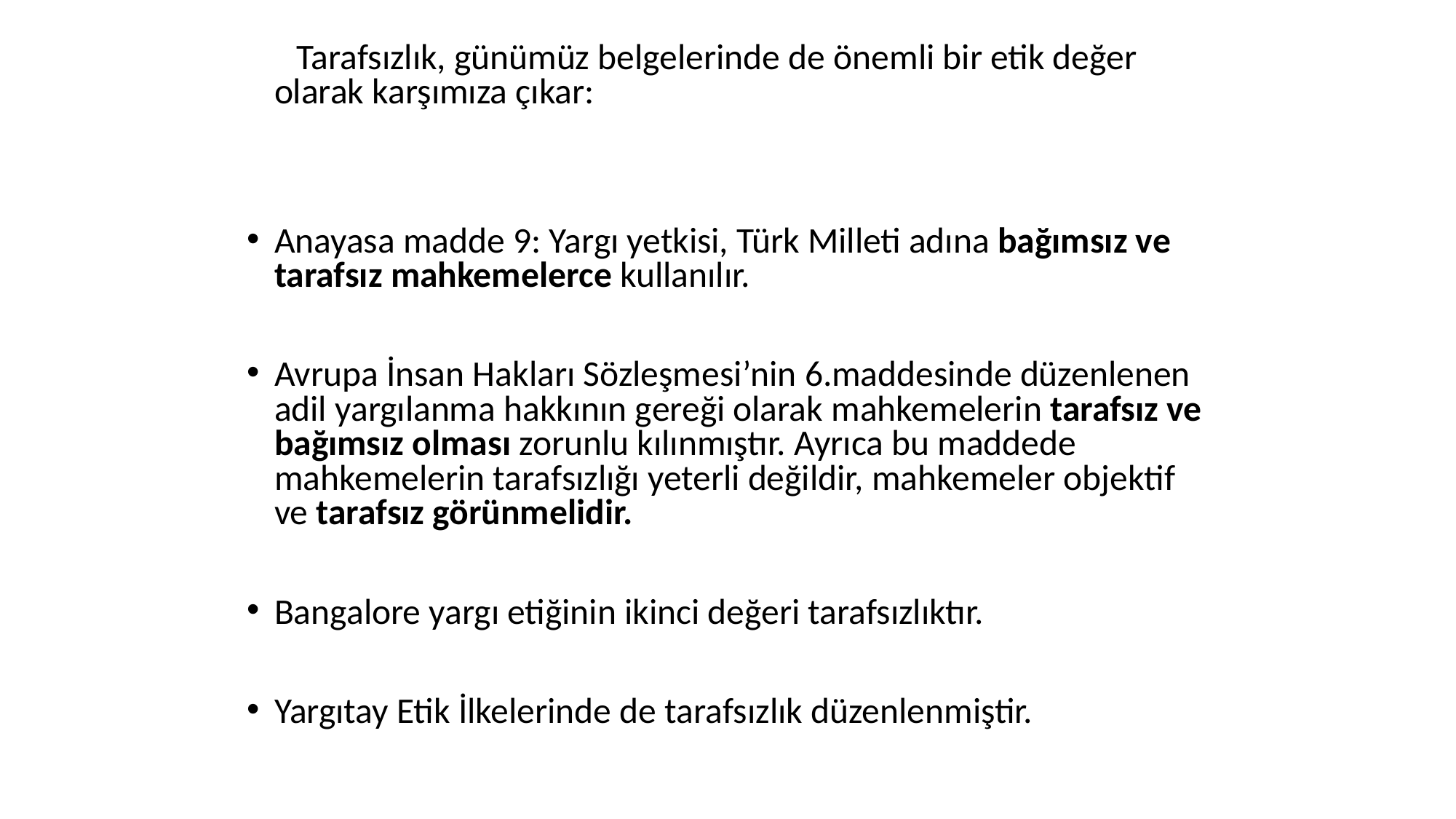

Tarafsızlık, günümüz belgelerinde de önemli bir etik değer olarak karşımıza çıkar:

Anayasa madde 9: Yargı yetkisi, Türk Milleti adına bağımsız ve tarafsız mahkemelerce kullanılır.

Avrupa İnsan Hakları Sözleşmesi’nin 6.maddesinde düzenlenen adil yargılanma hakkının gereği olarak mahkemelerin tarafsız ve bağımsız olması zorunlu kılınmıştır. Ayrıca bu maddede mahkemelerin tarafsızlığı yeterli değildir, mahkemeler objektif ve tarafsız görünmelidir.

Bangalore yargı etiğinin ikinci değeri tarafsızlıktır.

Yargıtay Etik İlkelerinde de tarafsızlık düzenlenmiştir.